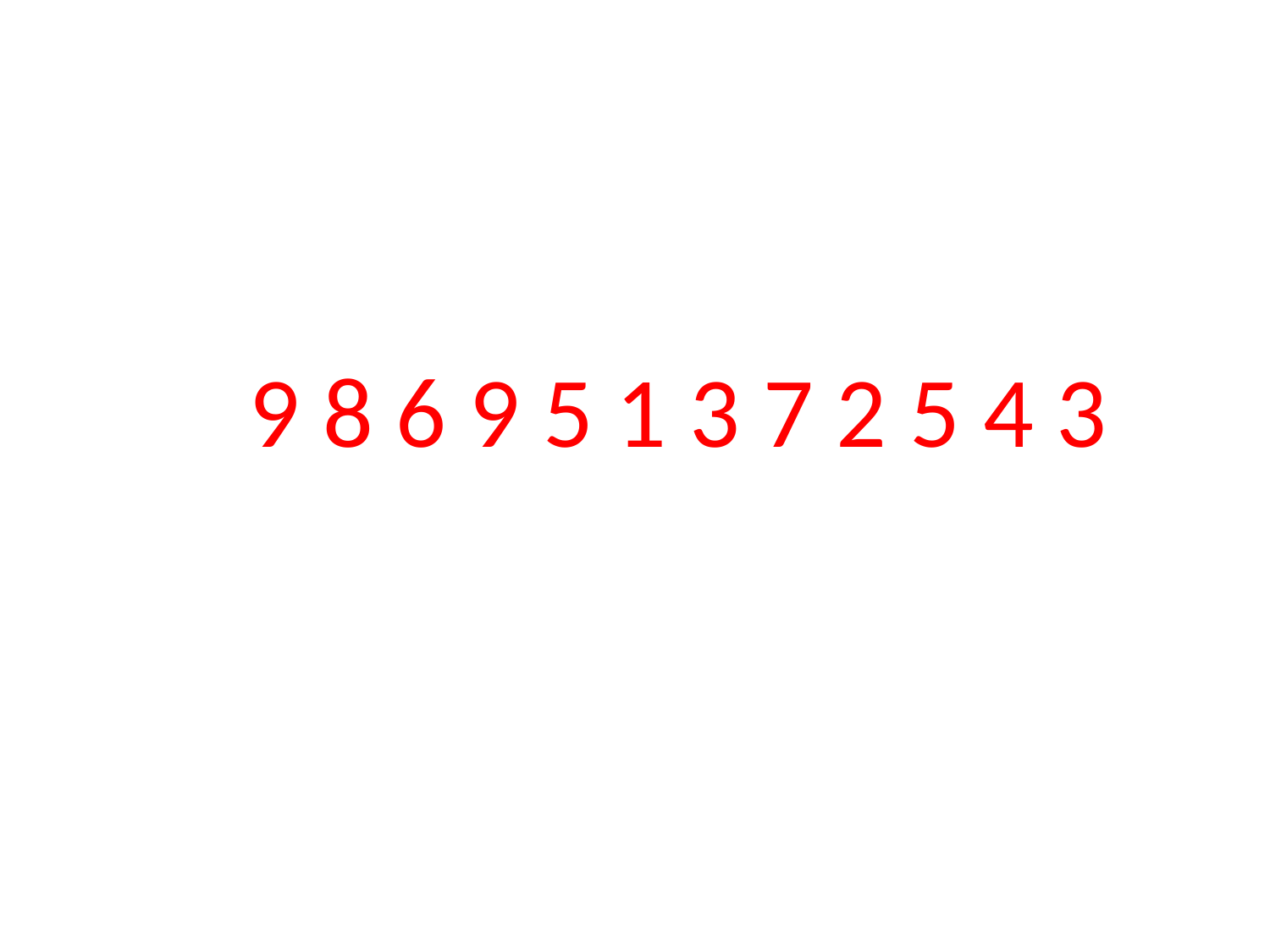

# 9 8 6 9 5 1 3 7 2 5 4 3